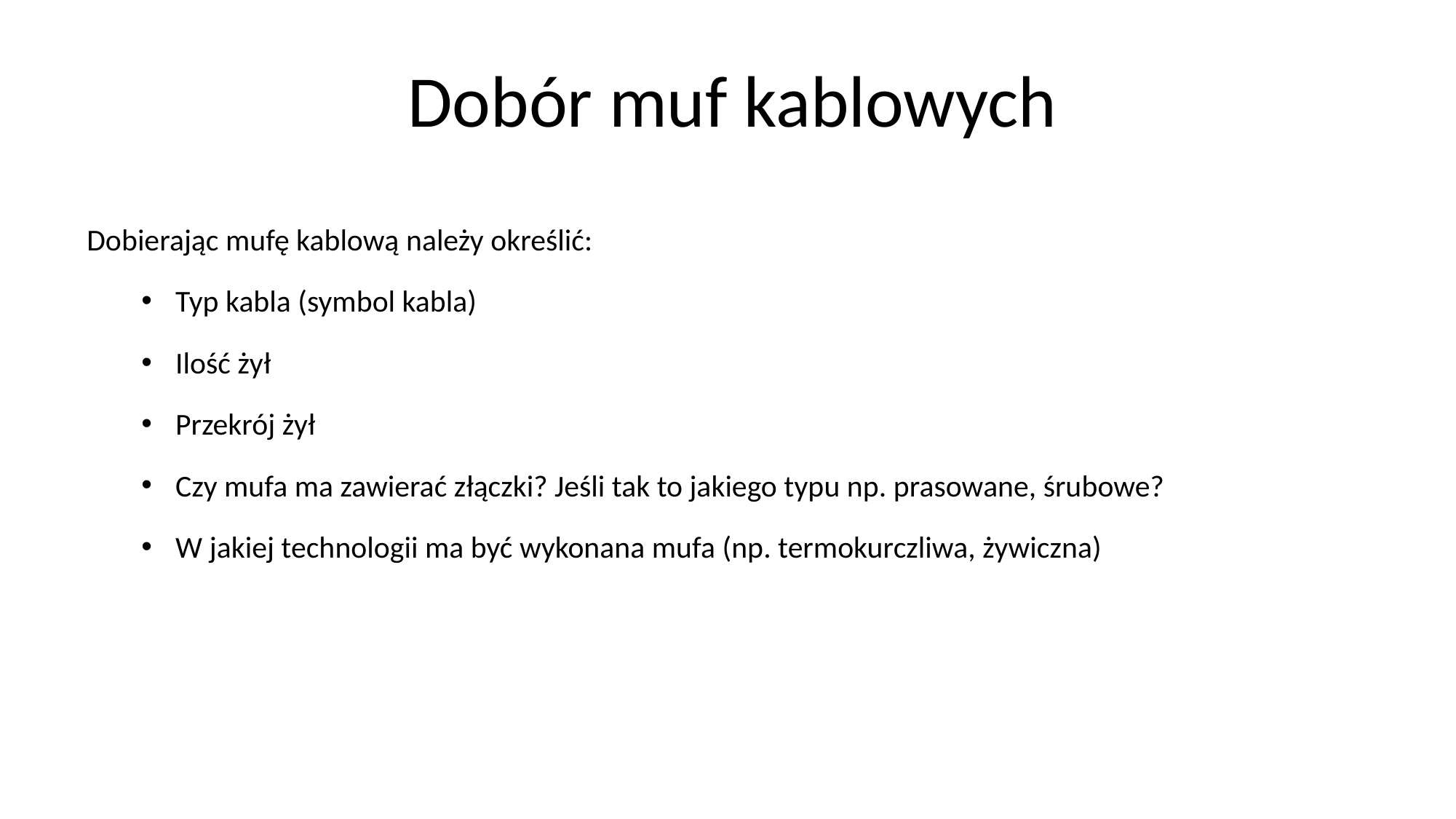

# Dobór muf kablowych
Dobierając mufę kablową należy określić:
Typ kabla (symbol kabla)
Ilość żył
Przekrój żył
Czy mufa ma zawierać złączki? Jeśli tak to jakiego typu np. prasowane, śrubowe?
W jakiej technologii ma być wykonana mufa (np. termokurczliwa, żywiczna)